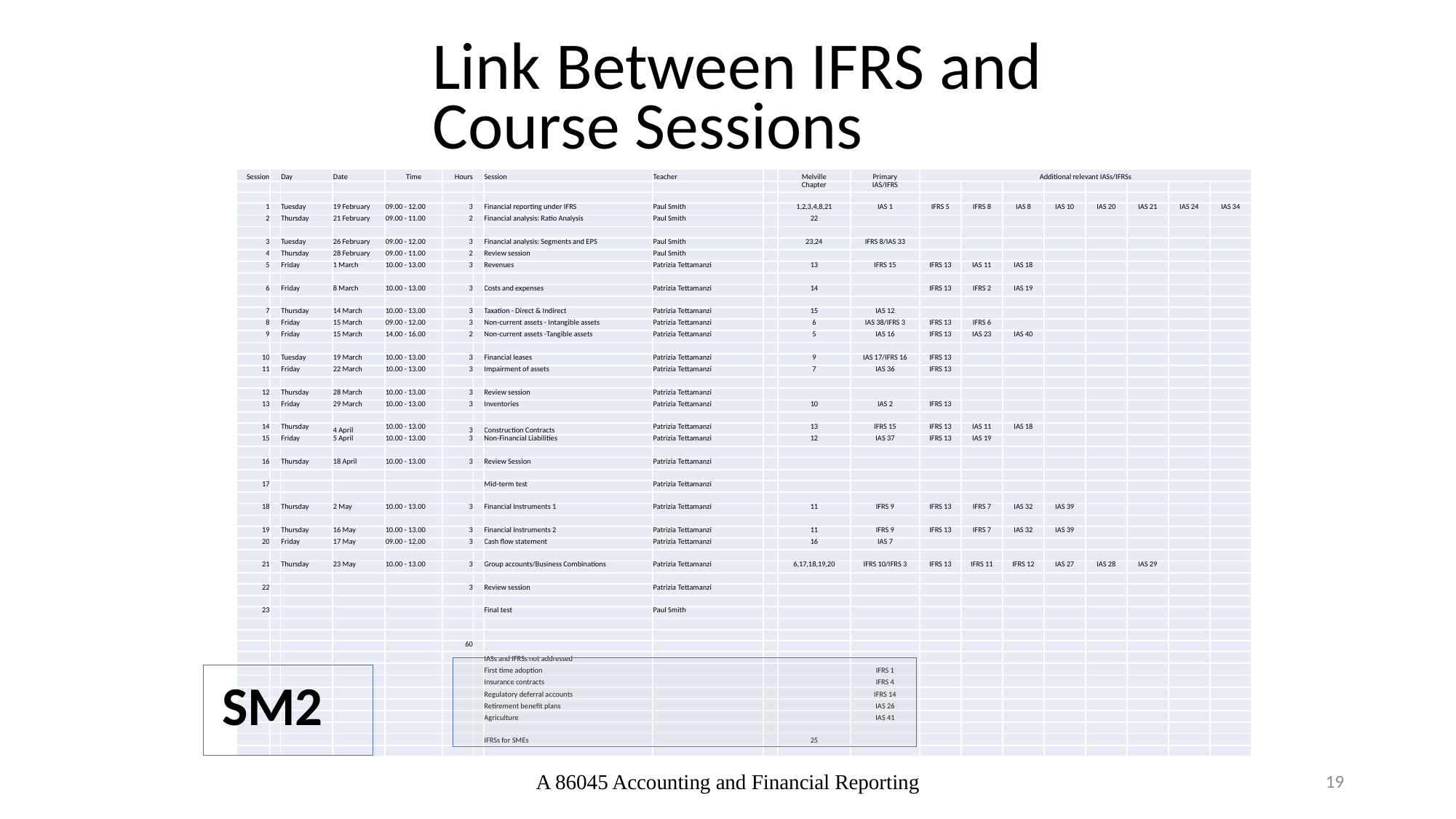

# Link Between IFRS and Course Sessions
| Session |  | Day | Date | Time | Hours |  | Session | Teacher |  | Melville | Primary | Additional relevant IASs/IFRSs |  |  |  |  |  |  |  |
| --- | --- | --- | --- | --- | --- | --- | --- | --- | --- | --- | --- | --- | --- | --- | --- | --- | --- | --- | --- |
|  |  |  |  |  |  |  |  |  |  | Chapter | IAS/IFRS |  |  |  |  |  |  |  |  |
|  |  |  |  |  |  |  |  |  |  |  |  |  |  |  |  |  |  |  |  |
| 1 |  | Tuesday | 19 February | 09.00 - 12.00 | 3 |  | Financial reporting under IFRS | Paul Smith |  | 1,2,3,4,8,21 | IAS 1 | IFRS 5 | IFRS 8 | IAS 8 | IAS 10 | IAS 20 | IAS 21 | IAS 24 | IAS 34 |
| 2 |  | Thursday | 21 February | 09.00 - 11.00 | 2 |  | Financial analysis: Ratio Analysis | Paul Smith |  | 22 |  |  |  |  |  |  |  |  |  |
|  |  |  |  |  |  |  |  |  |  |  |  |  |  |  |  |  |  |  |  |
| 3 |  | Tuesday | 26 February | 09.00 - 12.00 | 3 |  | Financial analysis: Segments and EPS | Paul Smith |  | 23,24 | IFRS 8/IAS 33 |  |  |  |  |  |  |  |  |
| 4 |  | Thursday | 28 February | 09.00 - 11.00 | 2 |  | Review session | Paul Smith |  |  |  |  |  |  |  |  |  |  |  |
| 5 |  | Friday | 1 March | 10.00 - 13.00 | 3 |  | Revenues | Patrizia Tettamanzi |  | 13 | IFRS 15 | IFRS 13 | IAS 11 | IAS 18 |  |  |  |  |  |
|  |  |  |  |  |  |  |  |  |  |  |  |  |  |  |  |  |  |  |  |
| 6 |  | Friday | 8 March | 10.00 - 13.00 | 3 |  | Costs and expenses | Patrizia Tettamanzi |  | 14 |  | IFRS 13 | IFRS 2 | IAS 19 |  |  |  |  |  |
|  |  |  |  |  |  |  |  |  |  |  |  |  |  |  |  |  |  |  |  |
| 7 |  | Thursday | 14 March | 10.00 - 13.00 | 3 |  | Taxation - Direct & Indirect | Patrizia Tettamanzi |  | 15 | IAS 12 |  |  |  |  |  |  |  |  |
| 8 |  | Friday | 15 March | 09.00 - 12.00 | 3 |  | Non-current assets - Intangible assets | Patrizia Tettamanzi |  | 6 | IAS 38/IFRS 3 | IFRS 13 | IFRS 6 |  |  |  |  |  |  |
| 9 |  | Friday | 15 March | 14.00 - 16.00 | 2 |  | Non-current assets -Tangible assets | Patrizia Tettamanzi |  | 5 | IAS 16 | IFRS 13 | IAS 23 | IAS 40 |  |  |  |  |  |
|  |  |  |  |  |  |  |  |  |  |  |  |  |  |  |  |  |  |  |  |
| 10 |  | Tuesday | 19 March | 10.00 - 13.00 | 3 |  | Financial leases | Patrizia Tettamanzi |  | 9 | IAS 17/IFRS 16 | IFRS 13 |  |  |  |  |  |  |  |
| 11 |  | Friday | 22 March | 10.00 - 13.00 | 3 |  | Impairment of assets | Patrizia Tettamanzi |  | 7 | IAS 36 | IFRS 13 |  |  |  |  |  |  |  |
|  |  |  |  |  |  |  |  |  |  |  |  |  |  |  |  |  |  |  |  |
| 12 |  | Thursday | 28 March | 10.00 - 13.00 | 3 |  | Review session | Patrizia Tettamanzi |  |  |  |  |  |  |  |  |  |  |  |
| 13 |  | Friday | 29 March | 10.00 - 13.00 | 3 |  | Inventories | Patrizia Tettamanzi |  | 10 | IAS 2 | IFRS 13 |  |  |  |  |  |  |  |
|  |  |  |  |  |  |  |  |  |  |  |  |  |  |  |  |  |  |  |  |
| 14 |  | Thursday | 4 April | 10.00 - 13.00 | 3 |  | Construction Contracts | Patrizia Tettamanzi |  | 13 | IFRS 15 | IFRS 13 | IAS 11 | IAS 18 |  |  |  |  |  |
| 15 |  | Friday | 5 April | 10.00 - 13.00 | 3 |  | Non-Financial Liabilities | Patrizia Tettamanzi |  | 12 | IAS 37 | IFRS 13 | IAS 19 |  |  |  |  |  |  |
|  |  |  |  |  |  |  |  |  |  |  |  |  |  |  |  |  |  |  |  |
| 16 |  | Thursday | 18 April | 10.00 - 13.00 | 3 |  | Review Session | Patrizia Tettamanzi |  |  |  |  |  |  |  |  |  |  |  |
|  |  |  |  |  |  |  |  |  |  |  |  |  |  |  |  |  |  |  |  |
| 17 |  |  |  |  |  |  | Mid-term test | Patrizia Tettamanzi |  |  |  |  |  |  |  |  |  |  |  |
|  |  |  |  |  |  |  |  |  |  |  |  |  |  |  |  |  |  |  |  |
| 18 |  | Thursday | 2 May | 10.00 - 13.00 | 3 |  | Financial Instruments 1 | Patrizia Tettamanzi |  | 11 | IFRS 9 | IFRS 13 | IFRS 7 | IAS 32 | IAS 39 |  |  |  |  |
|  |  |  |  |  |  |  |  |  |  |  |  |  |  |  |  |  |  |  |  |
| 19 |  | Thursday | 16 May | 10.00 - 13.00 | 3 |  | Financial Instruments 2 | Patrizia Tettamanzi |  | 11 | IFRS 9 | IFRS 13 | IFRS 7 | IAS 32 | IAS 39 |  |  |  |  |
| 20 |  | Friday | 17 May | 09.00 - 12.00 | 3 |  | Cash flow statement | Patrizia Tettamanzi |  | 16 | IAS 7 |  |  |  |  |  |  |  |  |
|  |  |  |  |  |  |  |  |  |  |  |  |  |  |  |  |  |  |  |  |
| 21 |  | Thursday | 23 May | 10.00 - 13.00 | 3 |  | Group accounts/Business Combinations | Patrizia Tettamanzi |  | 6,17,18,19,20 | IFRS 10/IFRS 3 | IFRS 13 | IFRS 11 | IFRS 12 | IAS 27 | IAS 28 | IAS 29 |  |  |
|  |  |  |  |  |  |  |  |  |  |  |  |  |  |  |  |  |  |  |  |
| 22 |  |  |  |  | 3 |  | Review session | Patrizia Tettamanzi |  |  |  |  |  |  |  |  |  |  |  |
|  |  |  |  |  |  |  |  |  |  |  |  |  |  |  |  |  |  |  |  |
| 23 |  |  |  |  |  |  | Final test | Paul Smith |  |  |  |  |  |  |  |  |  |  |  |
|  |  |  |  |  |  |  |  |  |  |  |  |  |  |  |  |  |  |  |  |
|  |  |  |  |  |  |  |  |  |  |  |  |  |  |  |  |  |  |  |  |
|  |  |  |  |  | 60 |  |  |  |  |  |  |  |  |  |  |  |  |  |  |
|  |  |  |  |  |  |  | IASs and IFRSs not addressed |  |  |  |  |  |  |  |  |  |  |  |  |
|  |  |  |  |  |  |  | First time adoption |  |  |  | IFRS 1 |  |  |  |  |  |  |  |  |
|  |  |  |  |  |  |  | Insurance contracts |  |  |  | IFRS 4 |  |  |  |  |  |  |  |  |
|  |  |  |  |  |  |  | Regulatory deferral accounts |  |  |  | IFRS 14 |  |  |  |  |  |  |  |  |
|  |  |  |  |  |  |  | Retirement benefit plans |  |  |  | IAS 26 |  |  |  |  |  |  |  |  |
|  |  |  |  |  |  |  | Agriculture |  |  |  | IAS 41 |  |  |  |  |  |  |  |  |
|  |  |  |  |  |  |  |  |  |  |  |  |  |  |  |  |  |  |  |  |
|  |  |  |  |  |  |  | IFRSs for SMEs |  |  | 25 |  |  |  |  |  |  |  |  |  |
|  |  |  |  |  |  |  |  |  |  |  |  |  |  |  |  |  |  |  |  |

SM2
A 86045 Accounting and Financial Reporting
19